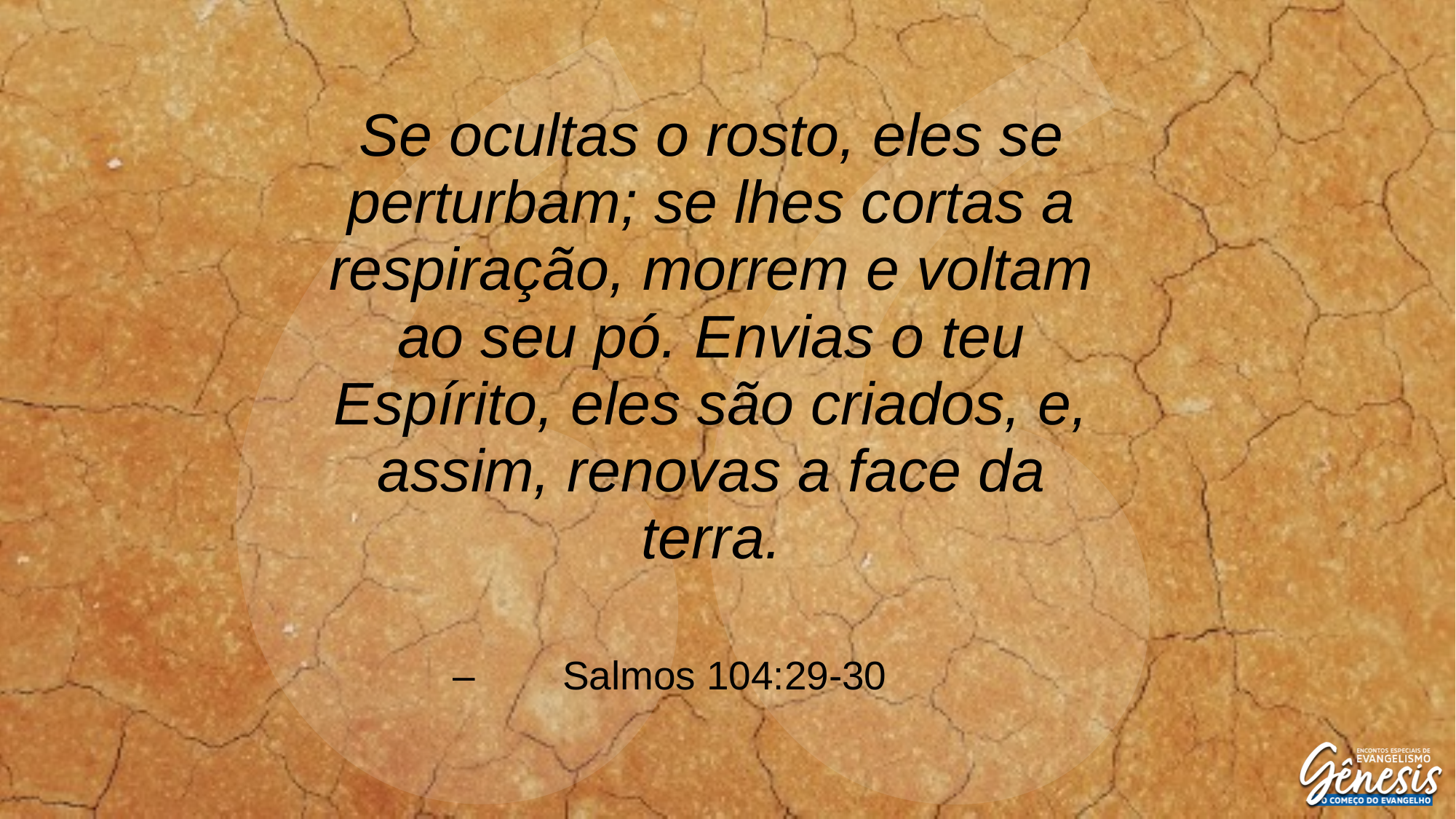

Se ocultas o rosto, eles se perturbam; se lhes cortas a respiração, morrem e voltam ao seu pó. Envias o teu Espírito, eles são criados, e, assim, renovas a face da terra.
Salmos 104:29-30